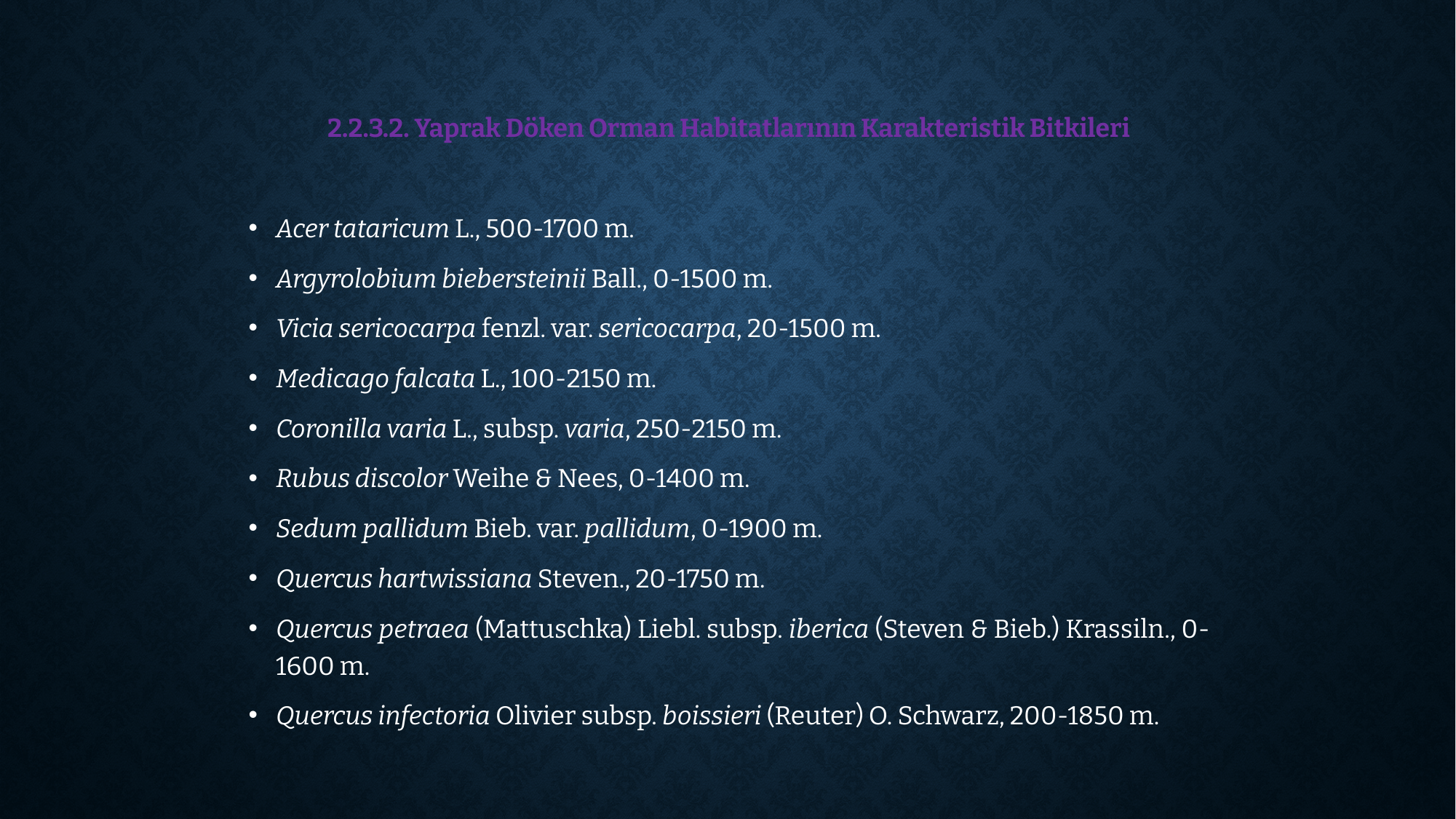

2.2.3.2. Yaprak Döken Orman Habitatlarının Karakteristik Bitkileri

Acer tataricum L., 500-1700 m.
Argyrolobium biebersteinii Ball., 0-1500 m.
Vicia sericocarpa fenzl. var. sericocarpa, 20-1500 m.
Medicago falcata L., 100-2150 m.
Coronilla varia L., subsp. varia, 250-2150 m.
Rubus discolor Weihe & Nees, 0-1400 m.
Sedum pallidum Bieb. var. pallidum, 0-1900 m.
Quercus hartwissiana Steven., 20-1750 m.
Quercus petraea (Mattuschka) Liebl. subsp. iberica (Steven & Bieb.) Krassiln., 0-1600 m.
Quercus infectoria Olivier subsp. boissieri (Reuter) O. Schwarz, 200-1850 m.